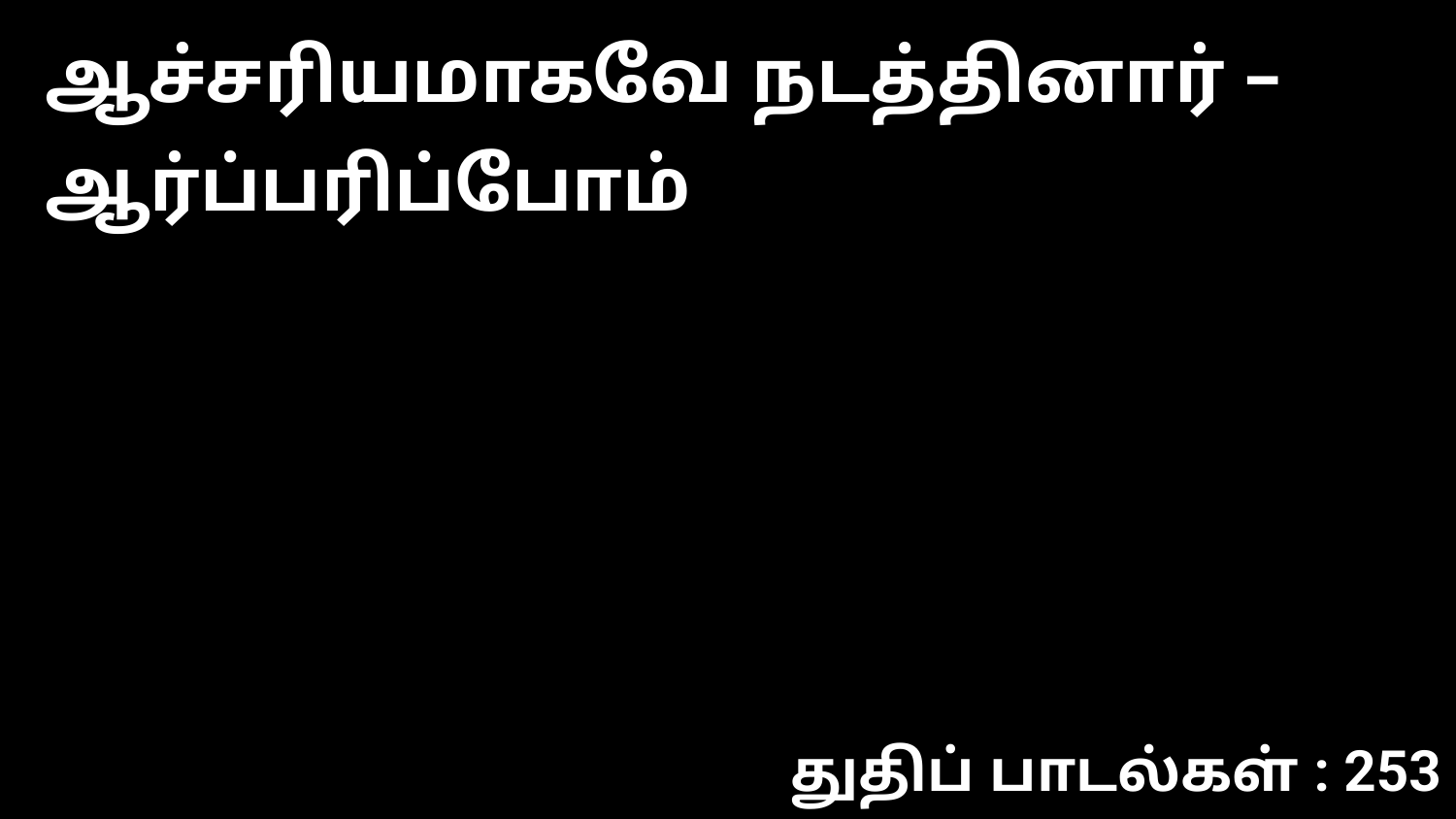

ஆச்சரியமாகவே நடத்தினார் – ஆர்ப்பரிப்போம்
துதிப் பாடல்கள் : 253